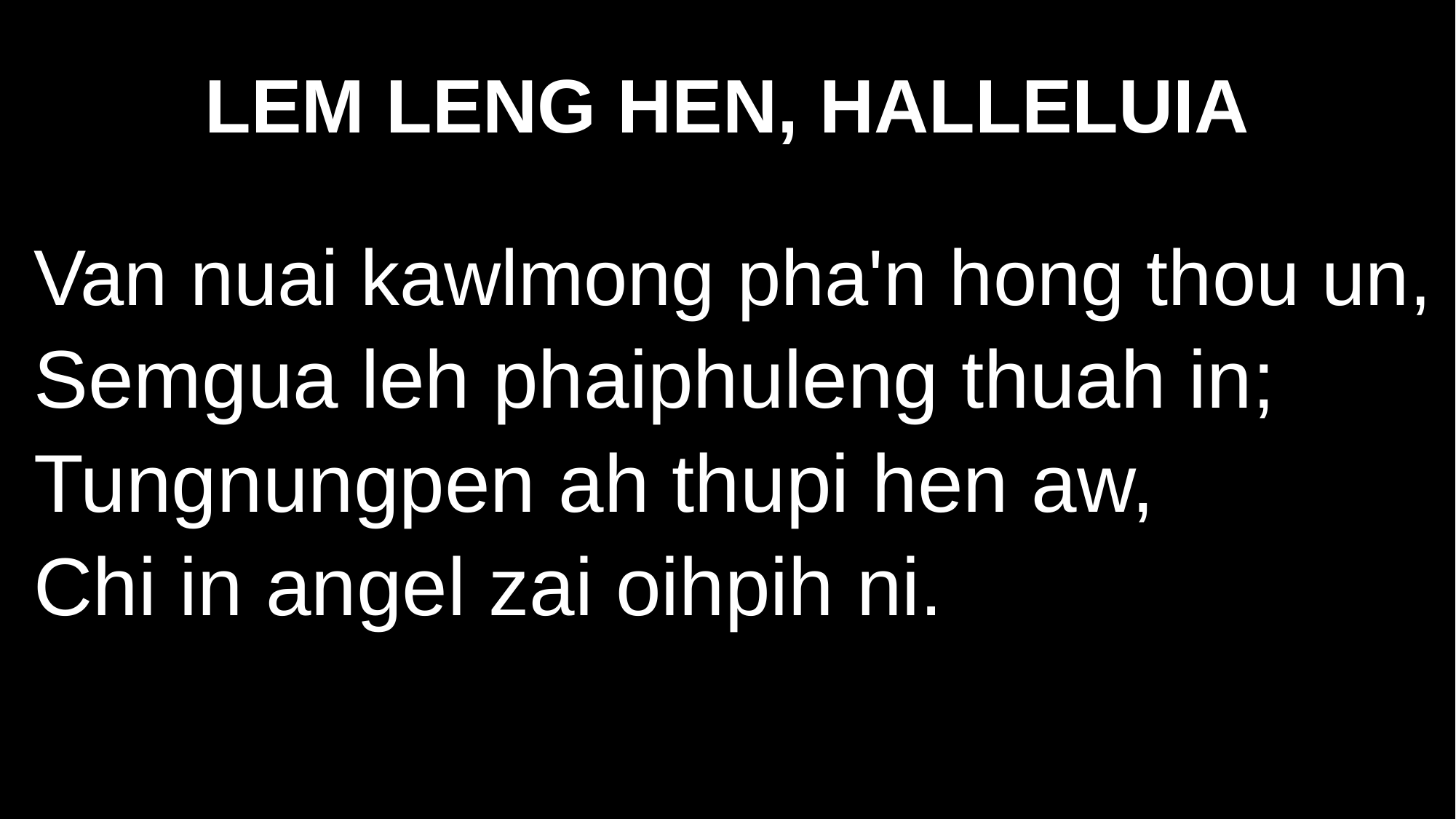

LEM LENG HEN, HALLELUIA
Van nuai kawlmong pha'n hong thou un,
Semgua leh phaiphuleng thuah in;
Tungnungpen ah thupi hen aw,
Chi in angel zai oihpih ni.